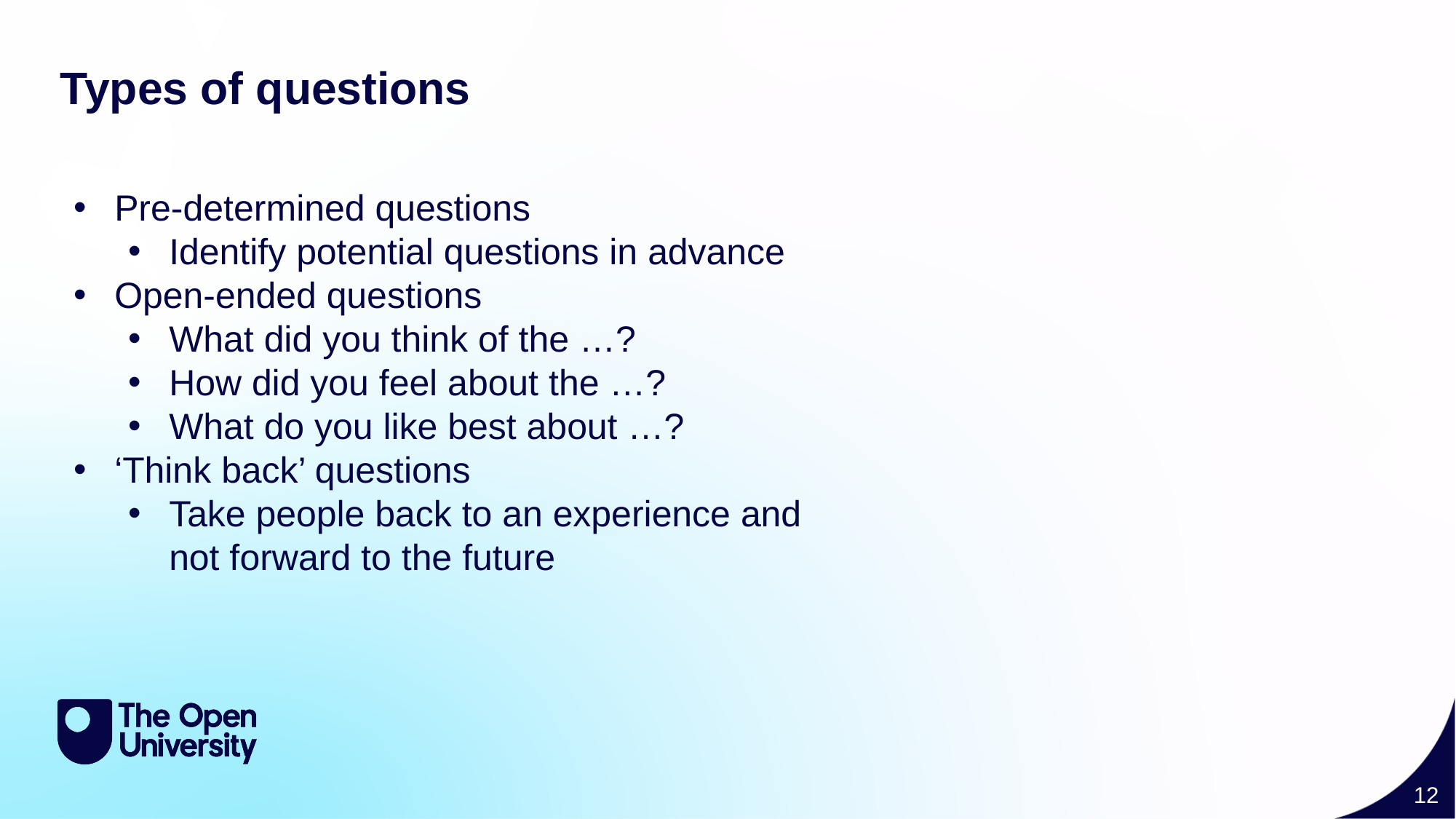

Slide Title 9
Types of questions
Pre-determined questions
Identify potential questions in advance
Open-ended questions
What did you think of the …?
How did you feel about the …?
What do you like best about …?
‘Think back’ questions
Take people back to an experience and not forward to the future